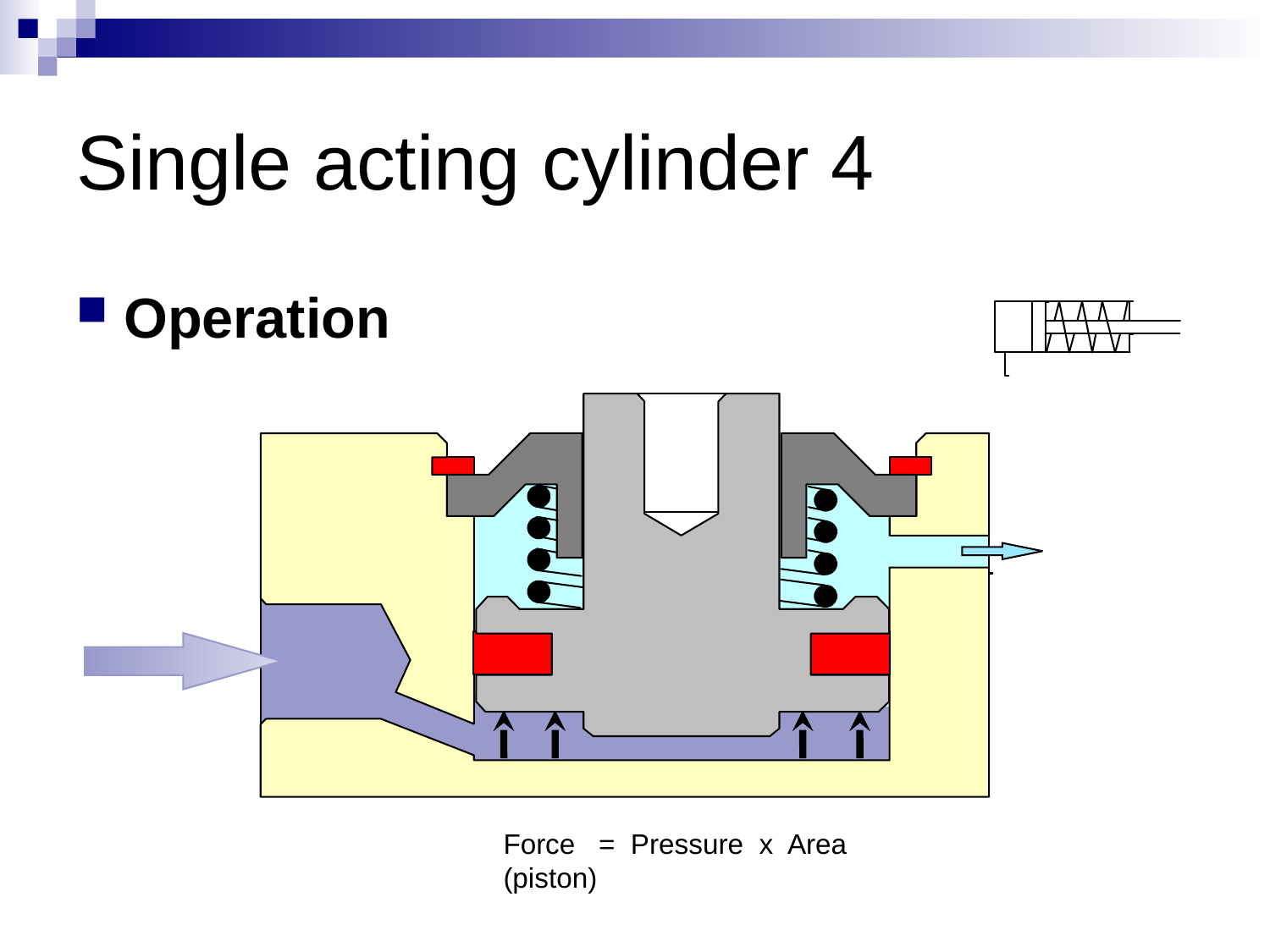

# Single acting cylinder 4
Operation

Force   =  Pressure  x  Area (piston)